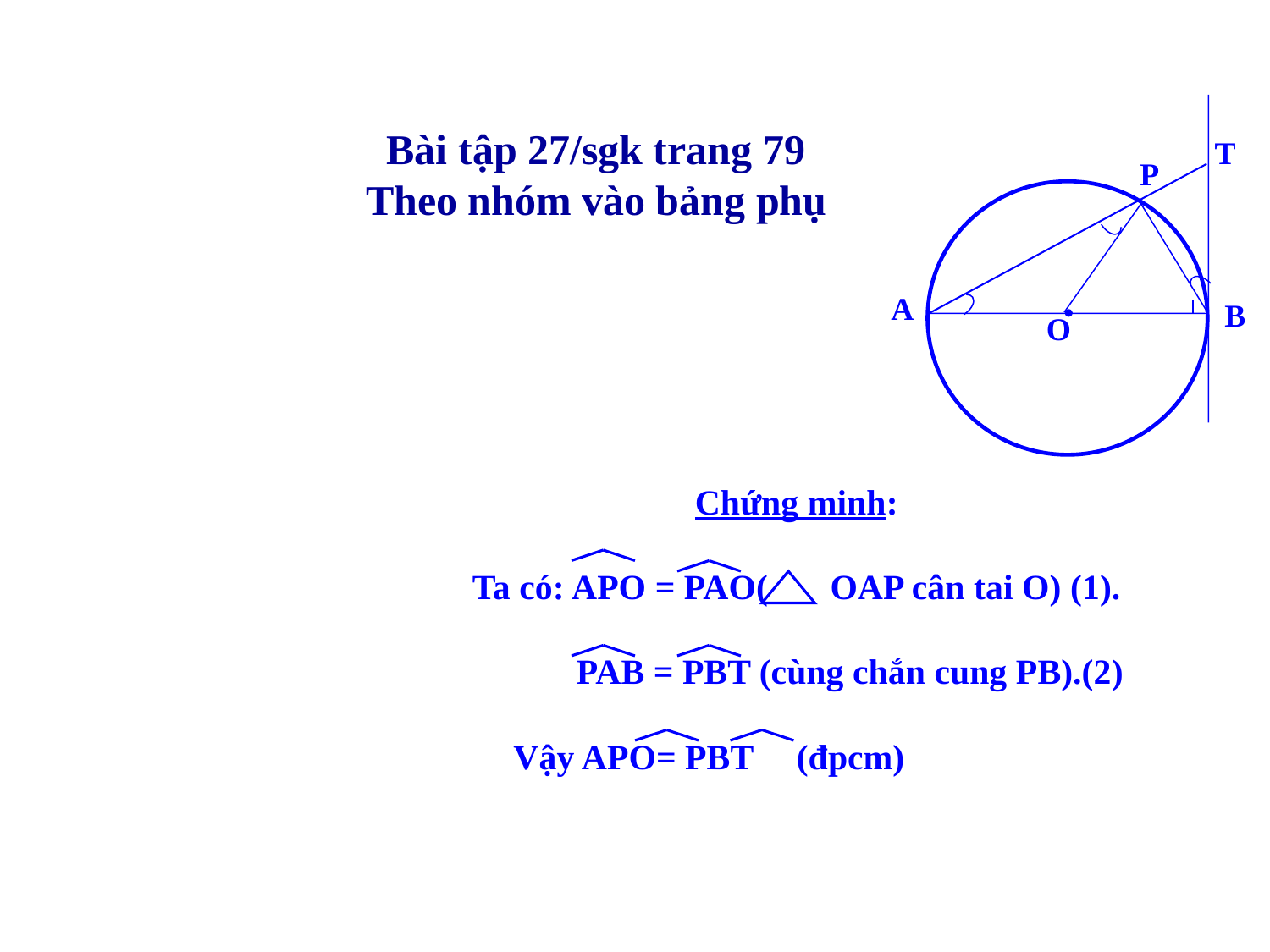

T
P

A
B

O

Bài tập 27/sgk trang 79
Theo nhóm vào bảng phụ
Chứng minh:

Ta có: APO = PAO(       OAP cân tai O) (1).

            PAB = PBT (cùng chắn cung PB).(2)

           Vậy APO= PBT	(đpcm)